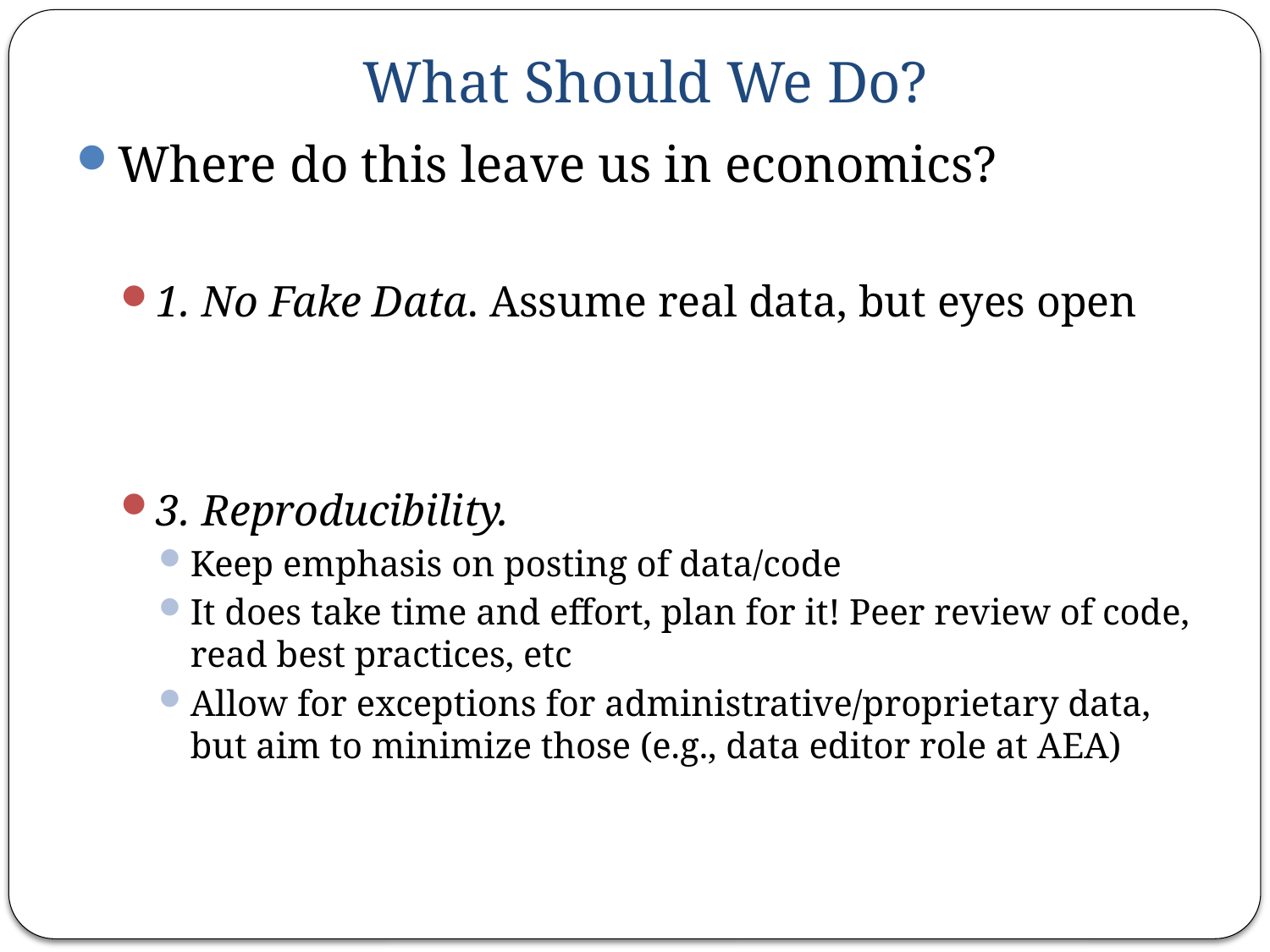

# What Should We Do?
Where do this leave us in economics?

1. No Fake Data. Assume real data, but eyes open

3. Reproducibility.
Keep emphasis on posting of data/code
It does take time and effort, plan for it! Peer review of code, read best practices, etc
Allow for exceptions for administrative/proprietary data, but aim to minimize those (e.g., data editor role at AEA)